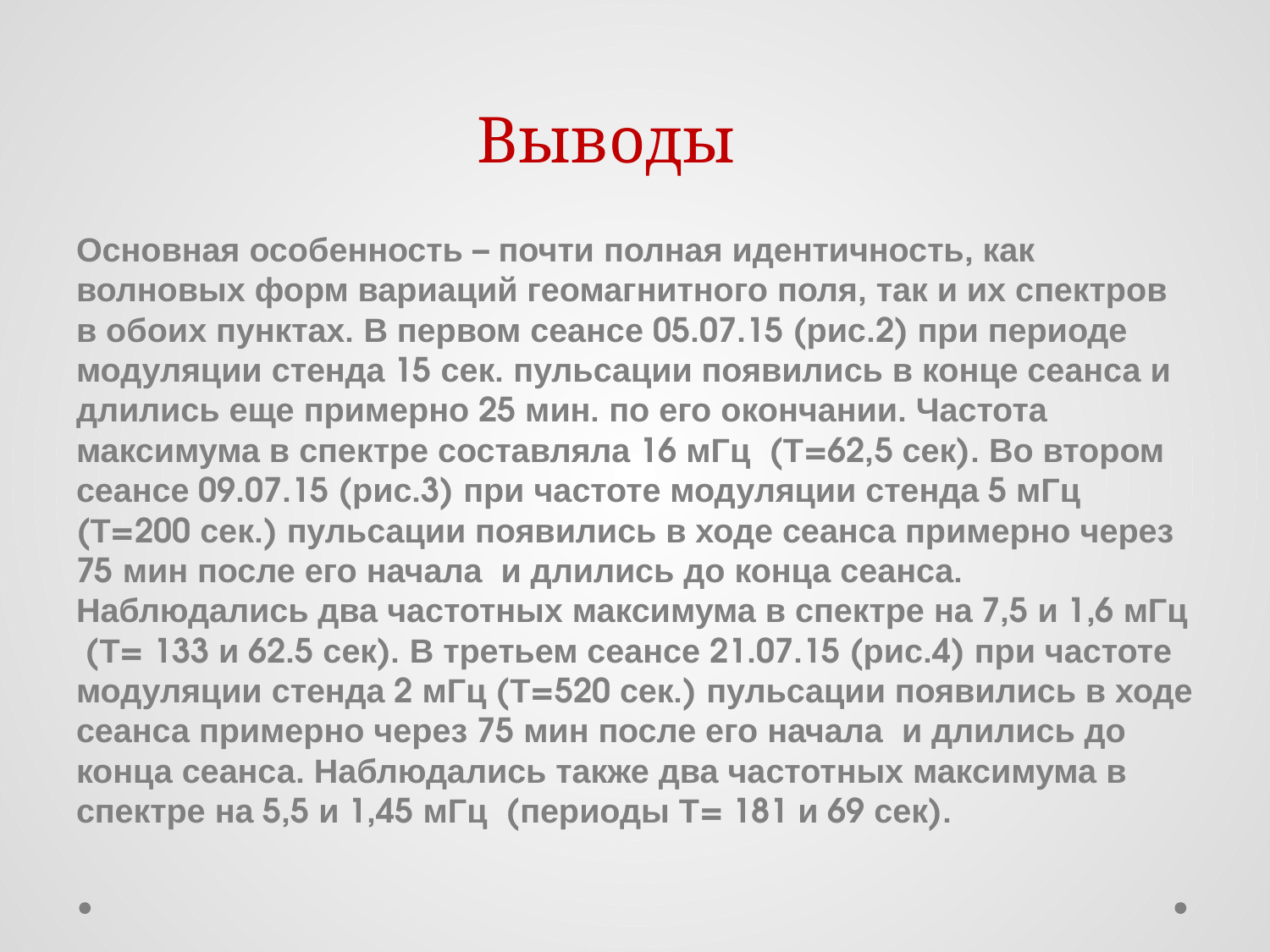

# Выводы
Основная особенность – почти полная идентичность, как волновых форм вариаций геомагнитного поля, так и их спектров в обоих пунктах. В первом сеансе 05.07.15 (рис.2) при периоде модуляции стенда 15 сек. пульсации появились в конце сеанса и длились еще примерно 25 мин. по его окончании. Частота максимума в спектре составляла 16 мГц  (Т=62,5 сек). Во втором сеансе 09.07.15 (рис.3) при частоте модуляции стенда 5 мГц (Т=200 сек.) пульсации появились в ходе сеанса примерно через 75 мин после его начала  и длились до конца сеанса. Наблюдались два частотных максимума в спектре на 7,5 и 1,6 мГц  (Т= 133 и 62.5 сек). В третьем сеансе 21.07.15 (рис.4) при частоте модуляции стенда 2 мГц (Т=520 сек.) пульсации появились в ходе сеанса примерно через 75 мин после его начала  и длились до конца сеанса. Наблюдались также два частотных максимума в спектре на 5,5 и 1,45 мГц  (периоды Т= 181 и 69 сек).